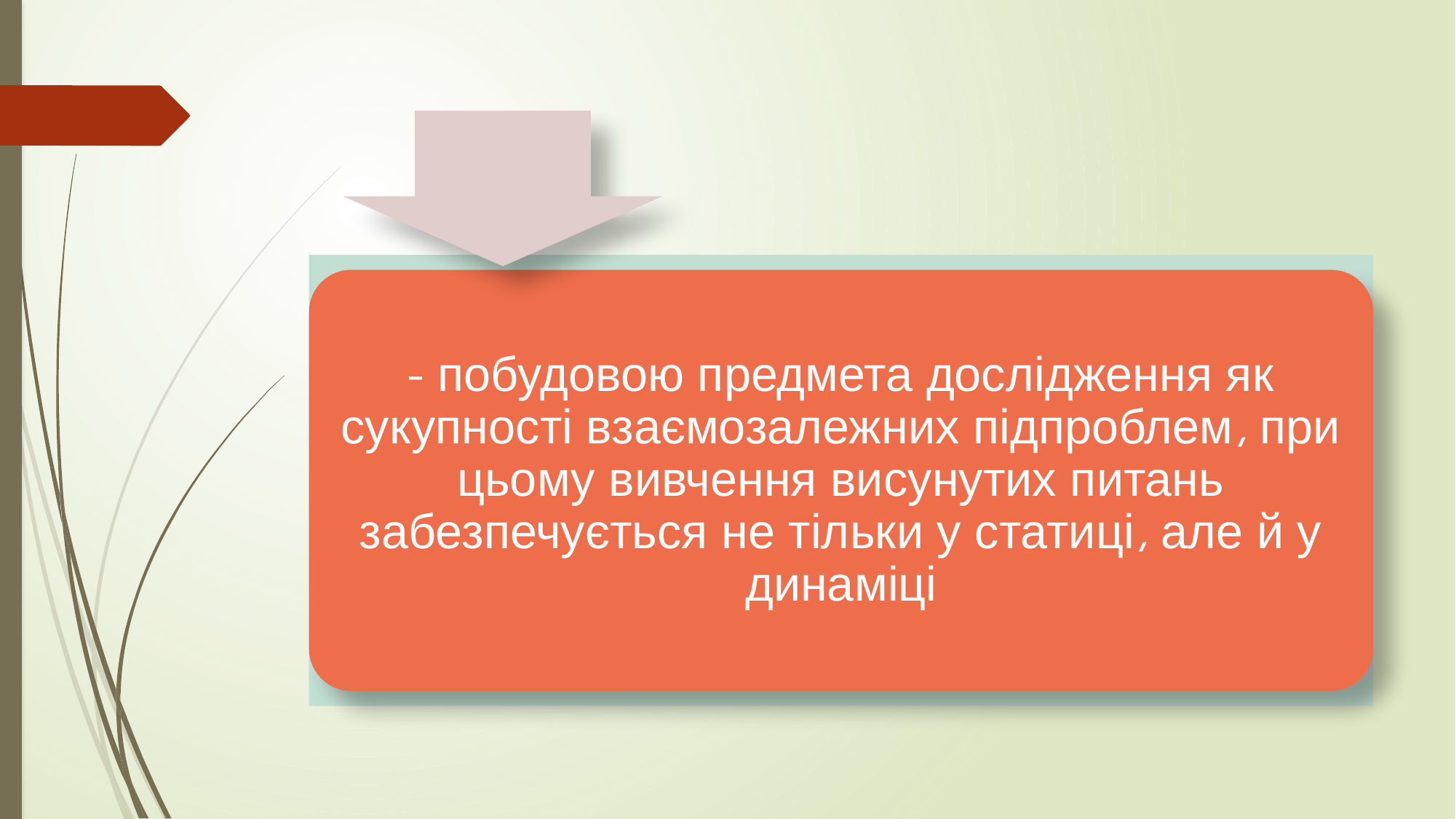

- побудовою предмета дослідження як сукупності взаємозалежних підпроблем, при цьому вивчення висунутих питань забезпечується не тільки у статиці, але й у динаміці